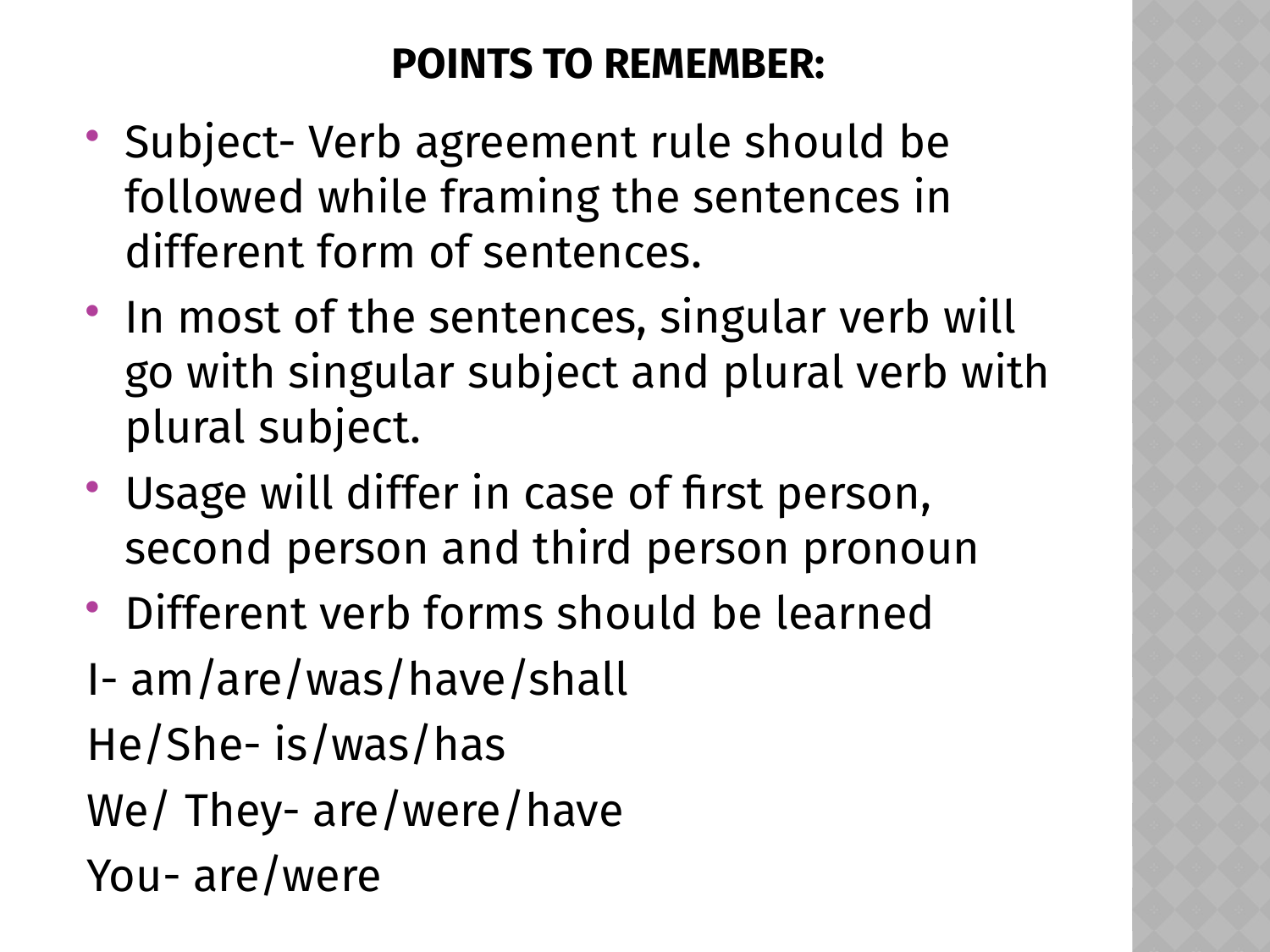

# Points to remember:
Subject- Verb agreement rule should be followed while framing the sentences in different form of sentences.
In most of the sentences, singular verb will go with singular subject and plural verb with plural subject.
Usage will differ in case of first person, second person and third person pronoun
Different verb forms should be learned
I- am/are/was/have/shall
He/She- is/was/has
We/ They- are/were/have
You- are/were